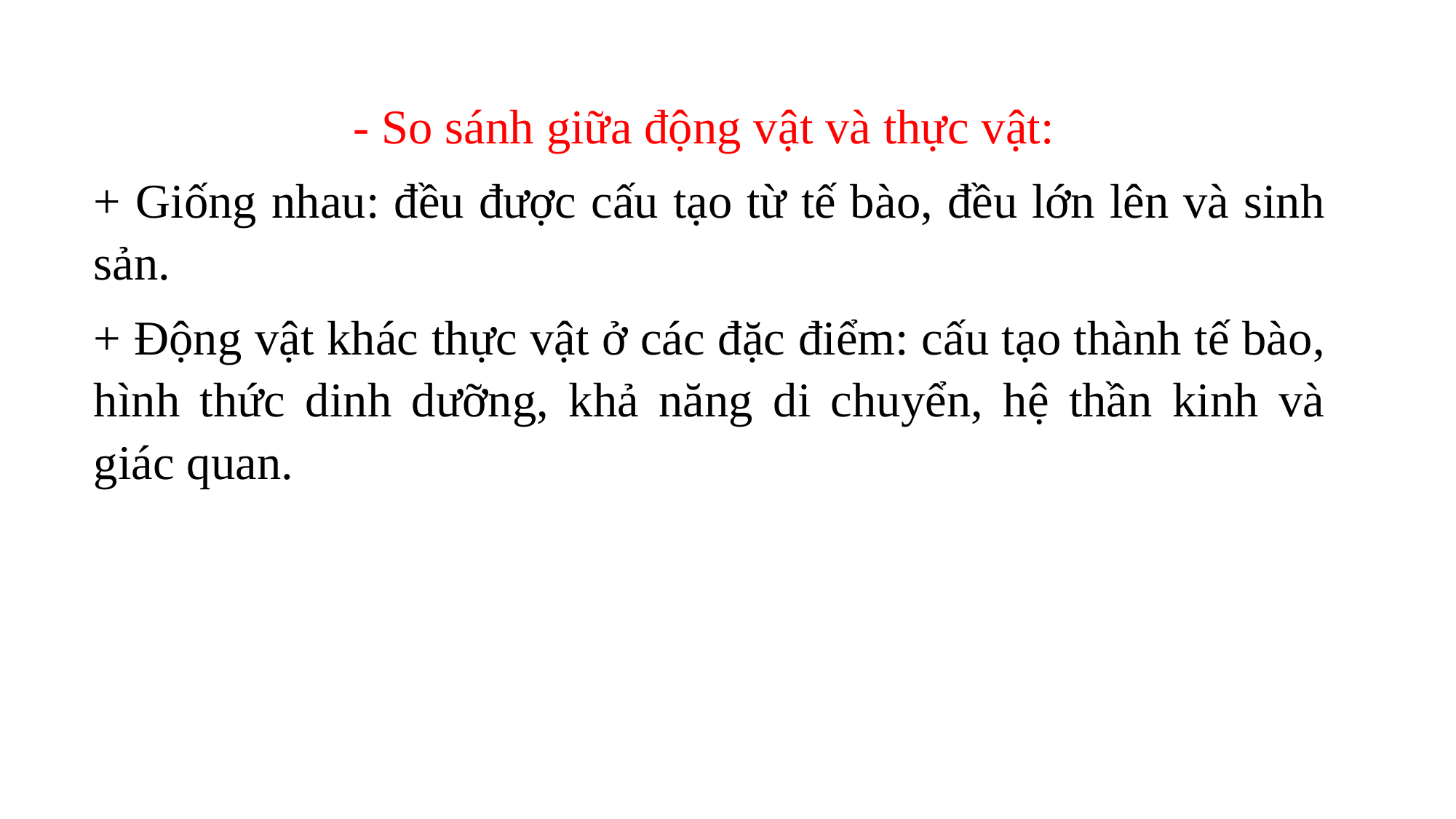

- So sánh giữa động vật và thực vật:
+ Giống nhau: đều được cấu tạo từ tế bào, đều lớn lên và sinh sản.
+ Động vật khác thực vật ở các đặc điểm: cấu tạo thành tế bào, hình thức dinh dưỡng, khả năng di chuyển, hệ thần kinh và giác quan.